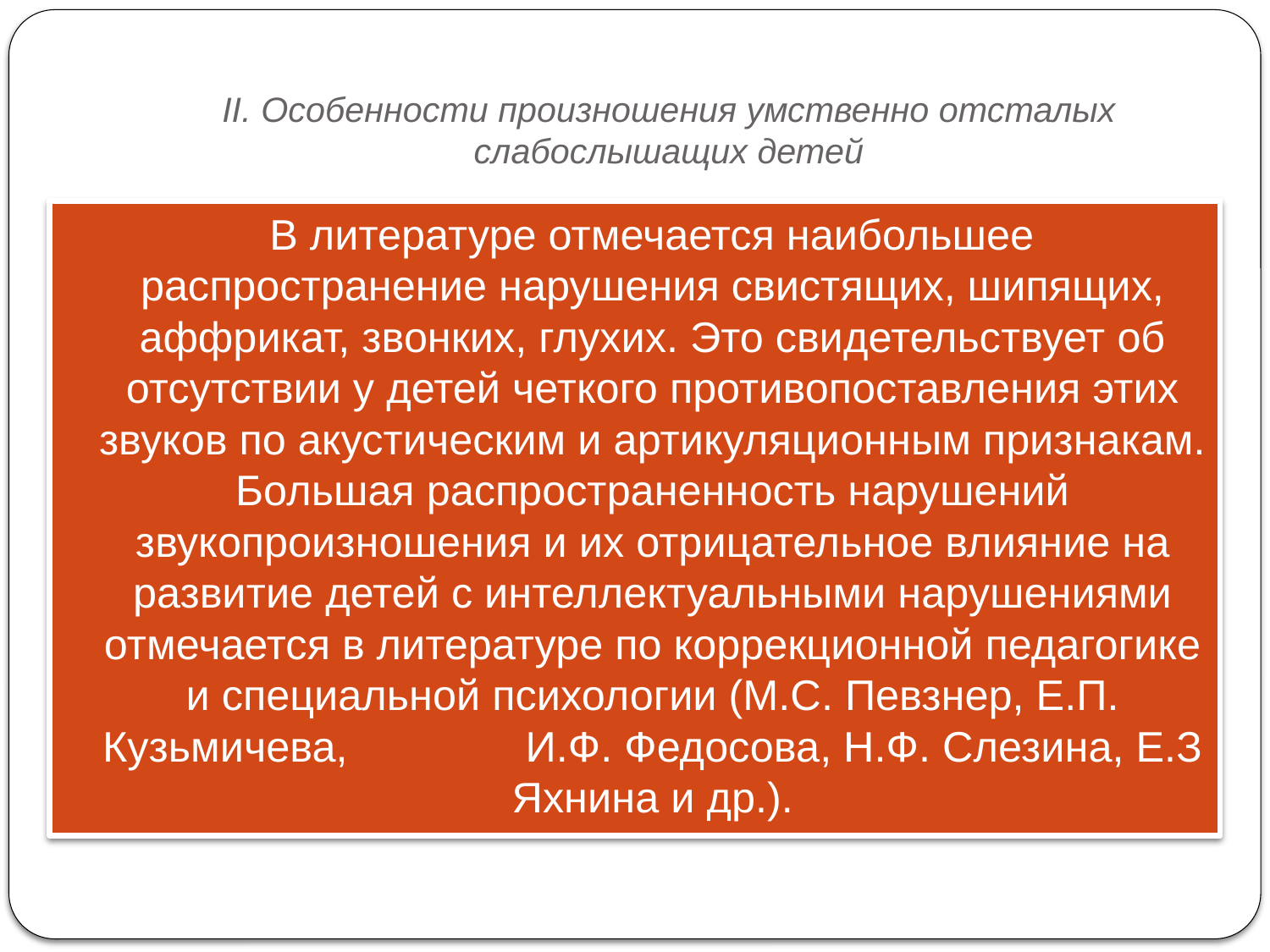

# II. Особенности произношения умственно отсталых слабослышащих детей
В литературе отмечается наибольшее распространение нарушения свистящих, шипящих, аффрикат, звонких, глухих. Это свидетельствует об отсутствии у детей четкого противопоставления этих звуков по акустическим и артикуляционным признакам. Большая распространенность нарушений звукопроизношения и их отрицательное влияние на развитие детей с интеллектуальными нарушениями отмечается в литературе по коррекционной педагогике и специальной психологии (М.С. Певзнер, Е.П. Кузьмичева,               И.Ф. Федосова, Н.Ф. Слезина, Е.З Яхнина и др.).